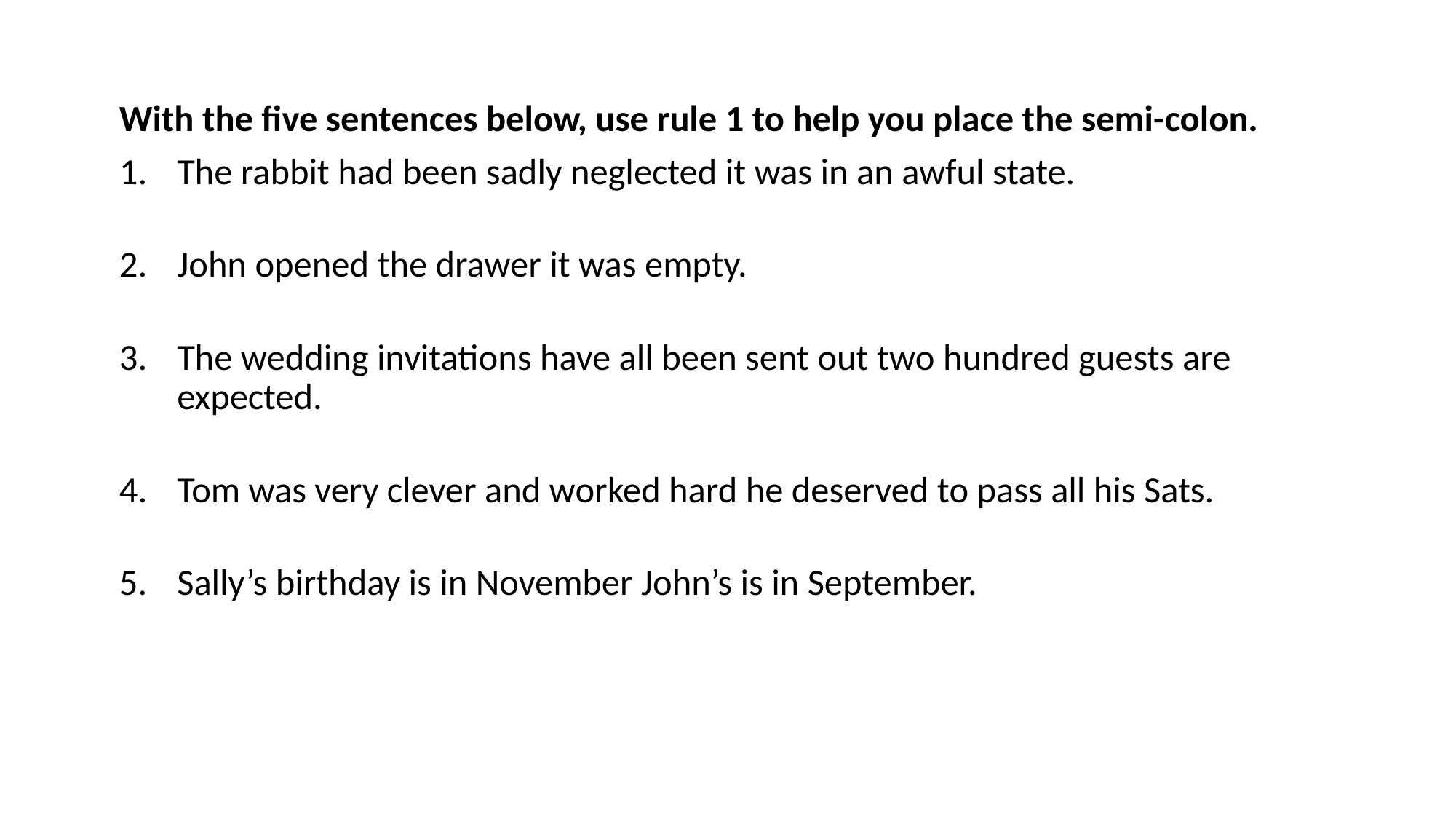

With the five sentences below, use rule 1 to help you place the semi-colon.
The rabbit had been sadly neglected it was in an awful state.
John opened the drawer it was empty.
The wedding invitations have all been sent out two hundred guests are expected.
Tom was very clever and worked hard he deserved to pass all his Sats.
Sally’s birthday is in November John’s is in September.